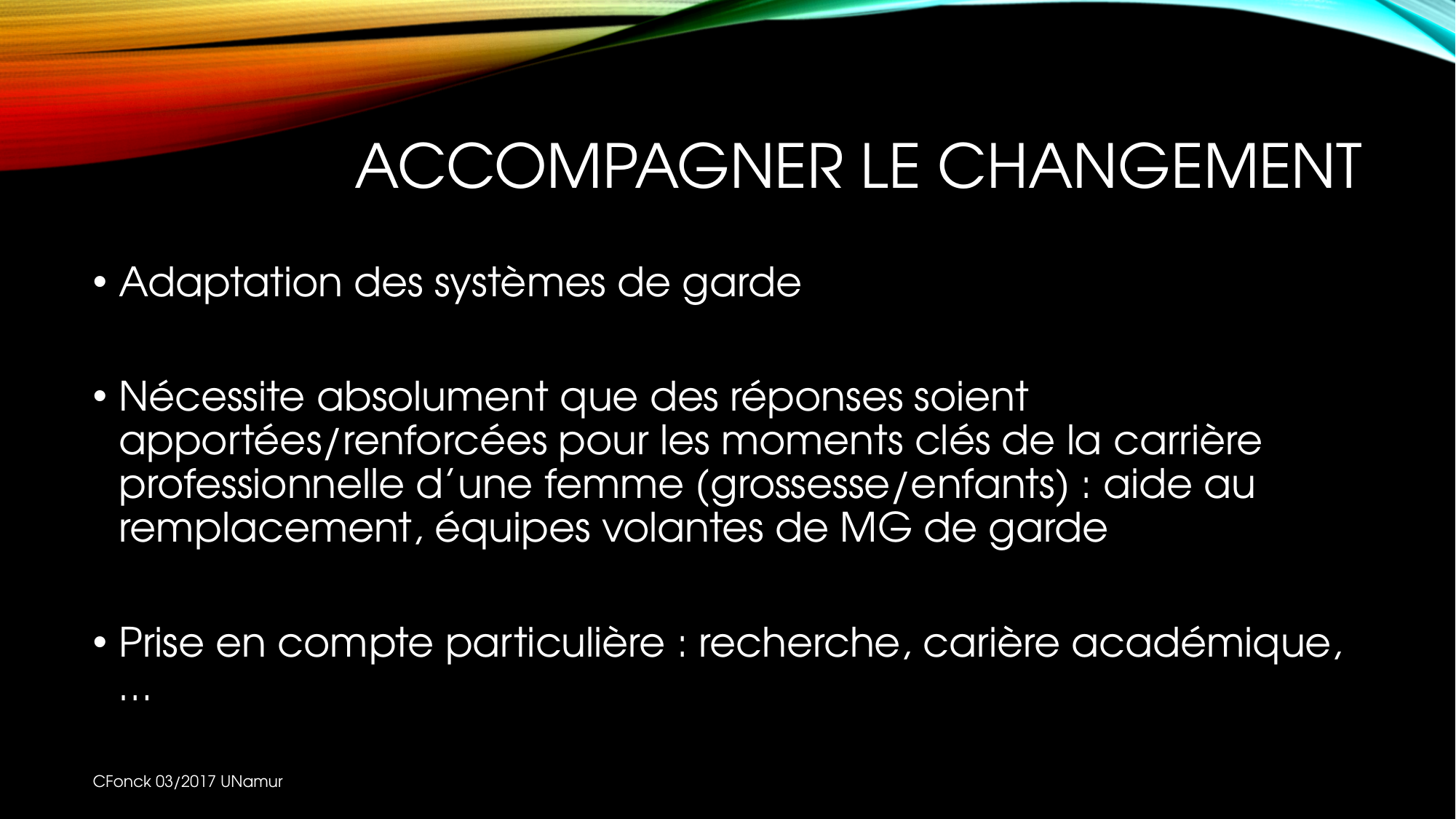

# Accompagner le changement

Adaptation des systèmes de garde

Nécessite absolument que des réponses soient apportées/renforcées pour les moments clés de la carrière professionnelle d’une femme (grossesse/enfants) : aide au remplacement, équipes volantes de MG de garde

Prise en compte particulière : recherche, carière académique,…

CFonck 03/2017 UNamur